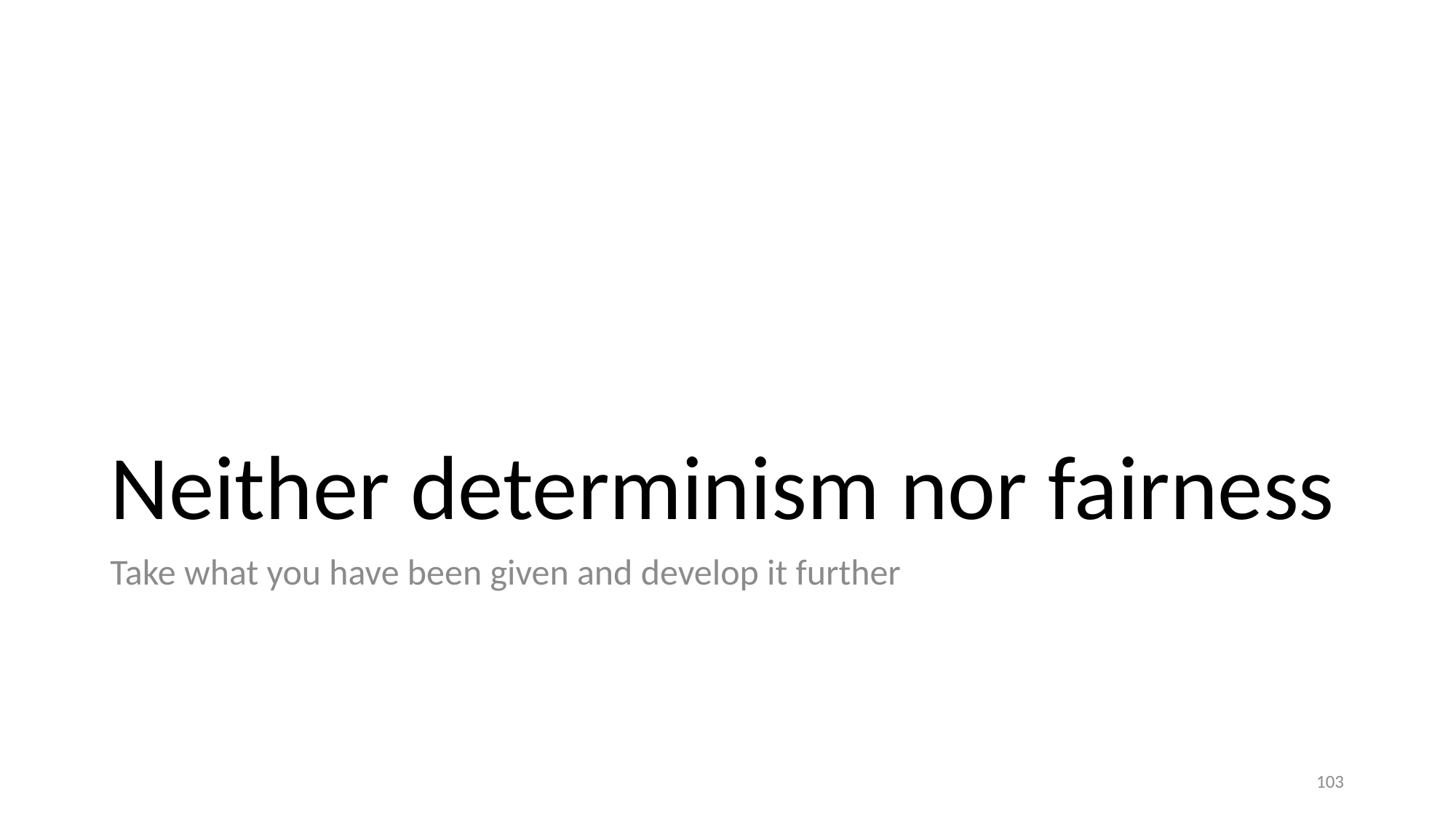

# Neither determinism nor fairness
Take what you have been given and develop it further
103